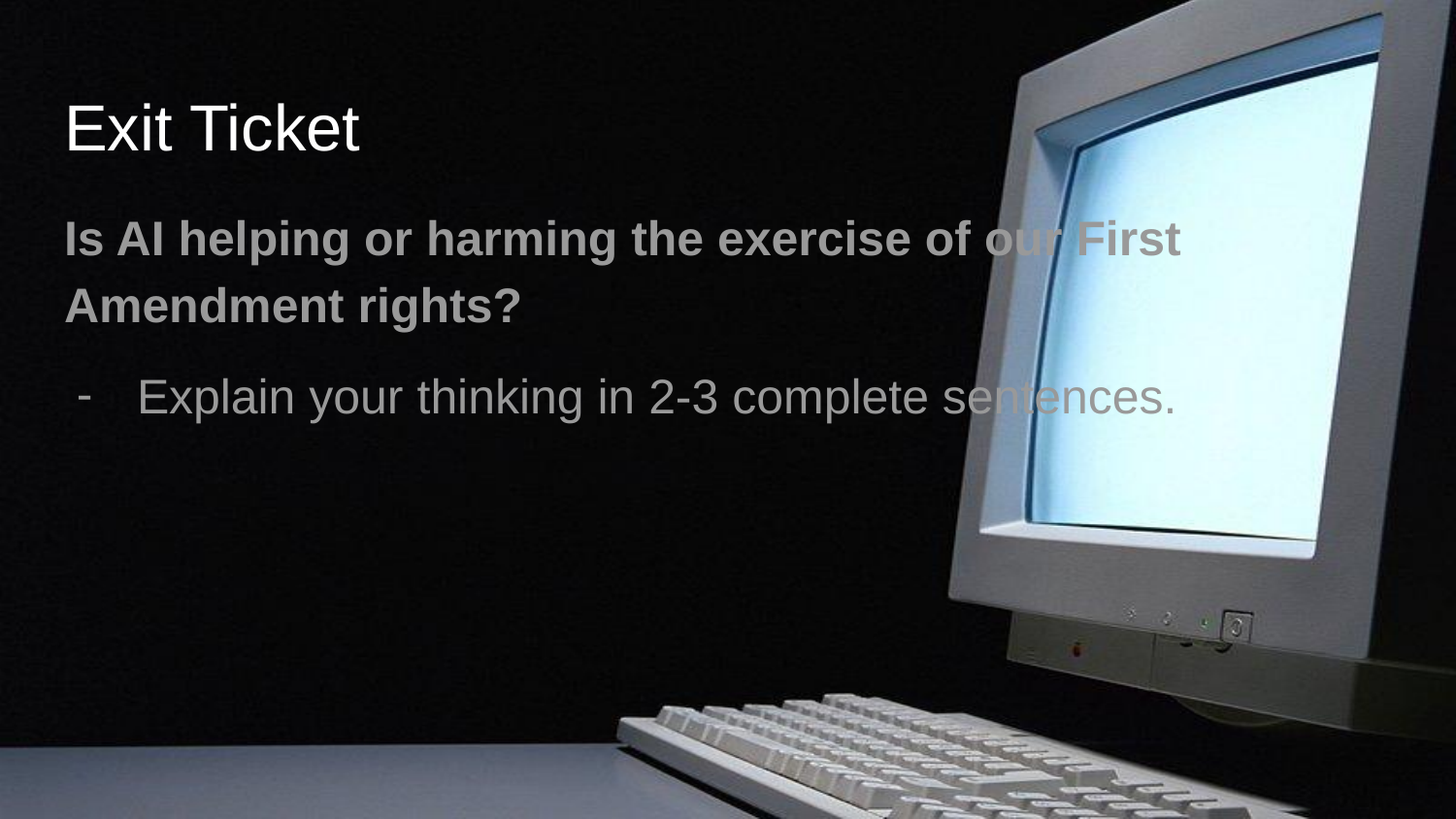

# Exit Ticket
Is AI helping or harming the exercise of our First Amendment rights?
Explain your thinking in 2-3 complete sentences.